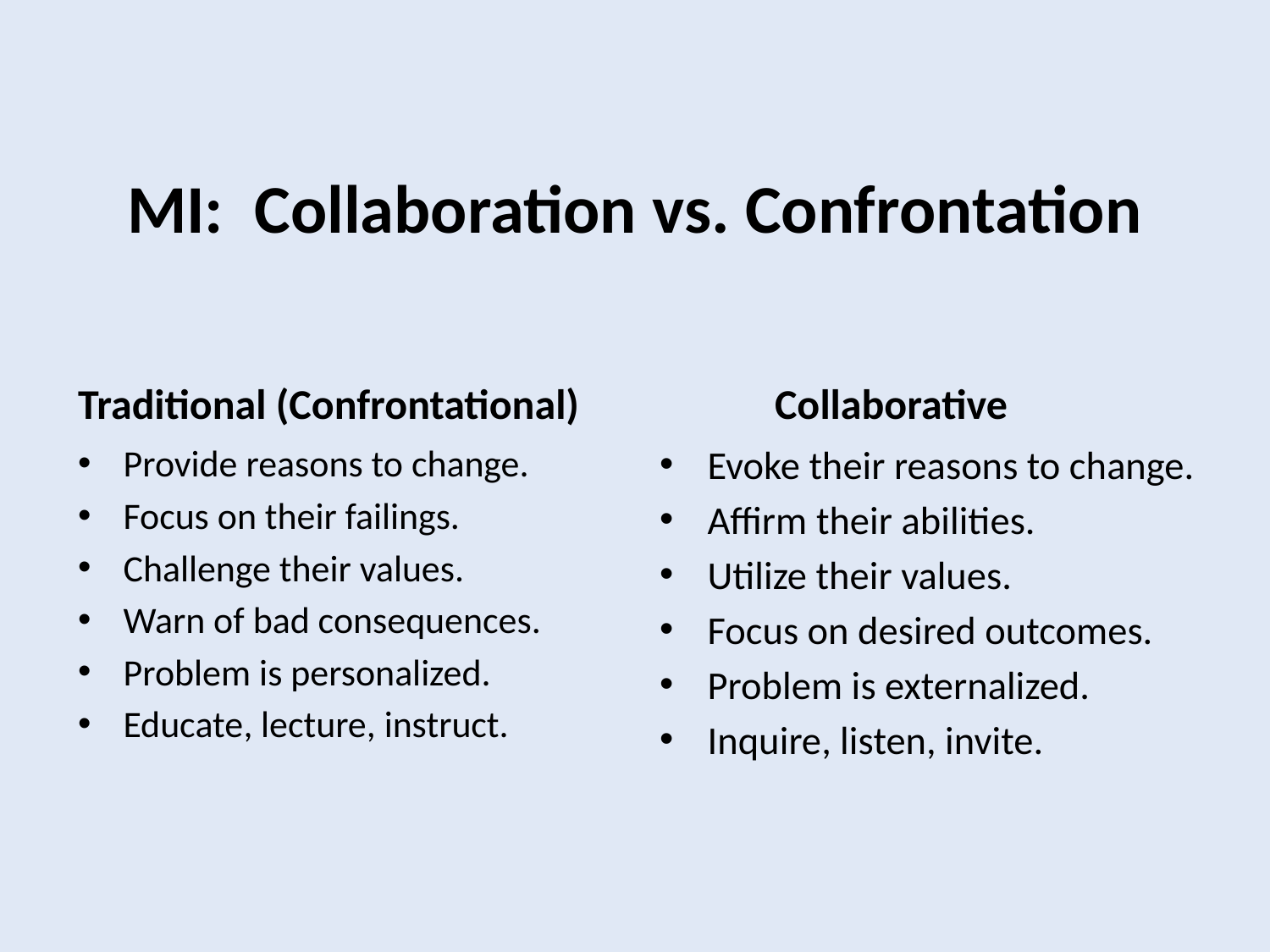

# MI:  Collaboration vs. Confrontation
Traditional (Confrontational)
Collaborative
Provide reasons to change.
Focus on their failings.
Challenge their values.
Warn of bad consequences.
Problem is personalized.
Educate, lecture, instruct.

Evoke their reasons to change.
Affirm their abilities.
Utilize their values.
Focus on desired outcomes.
Problem is externalized.
Inquire, listen, invite.